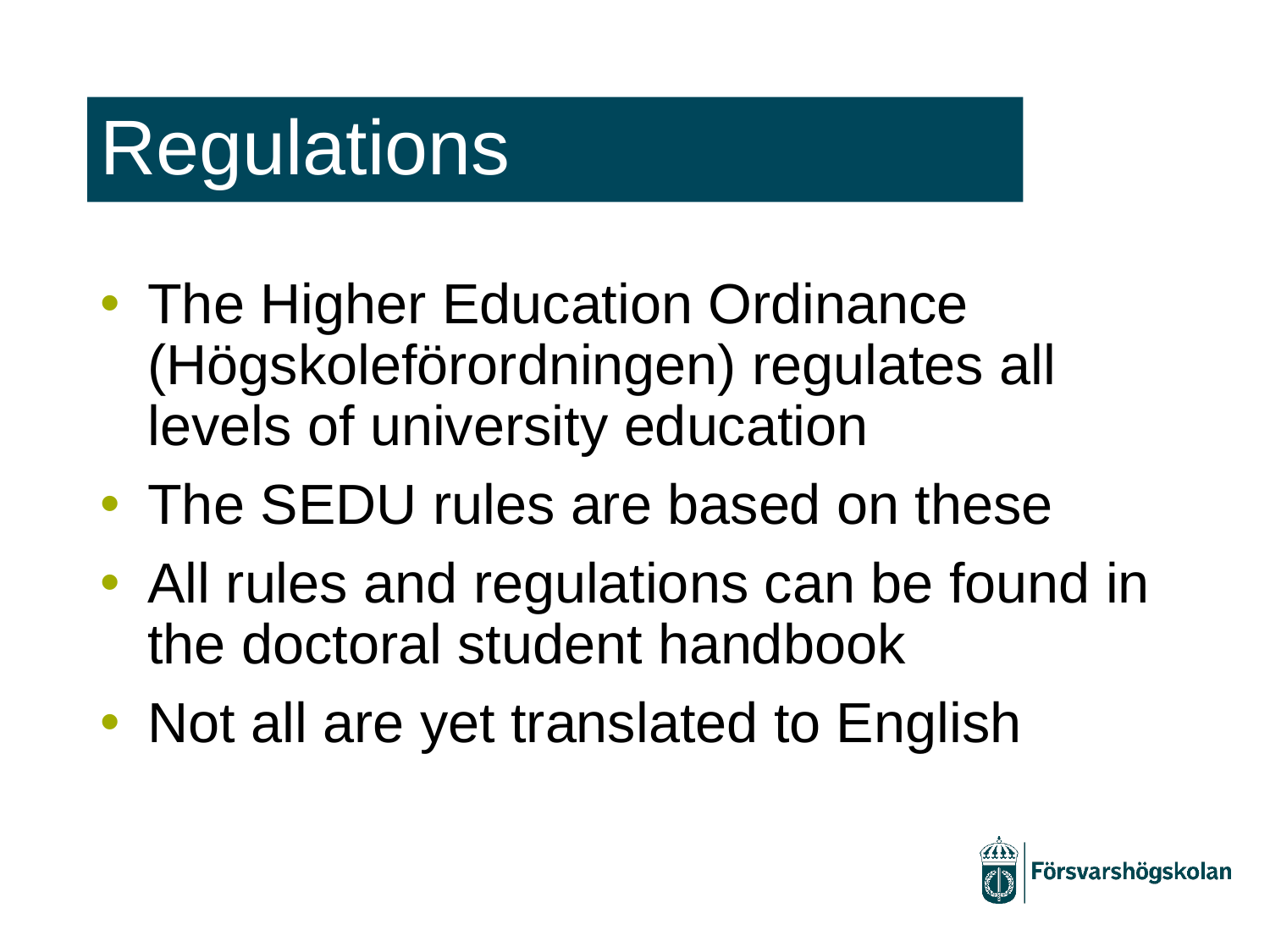

# Regulations
The Higher Education Ordinance (Högskoleförordningen) regulates all levels of university education
The SEDU rules are based on these
All rules and regulations can be found in the doctoral student handbook
Not all are yet translated to English